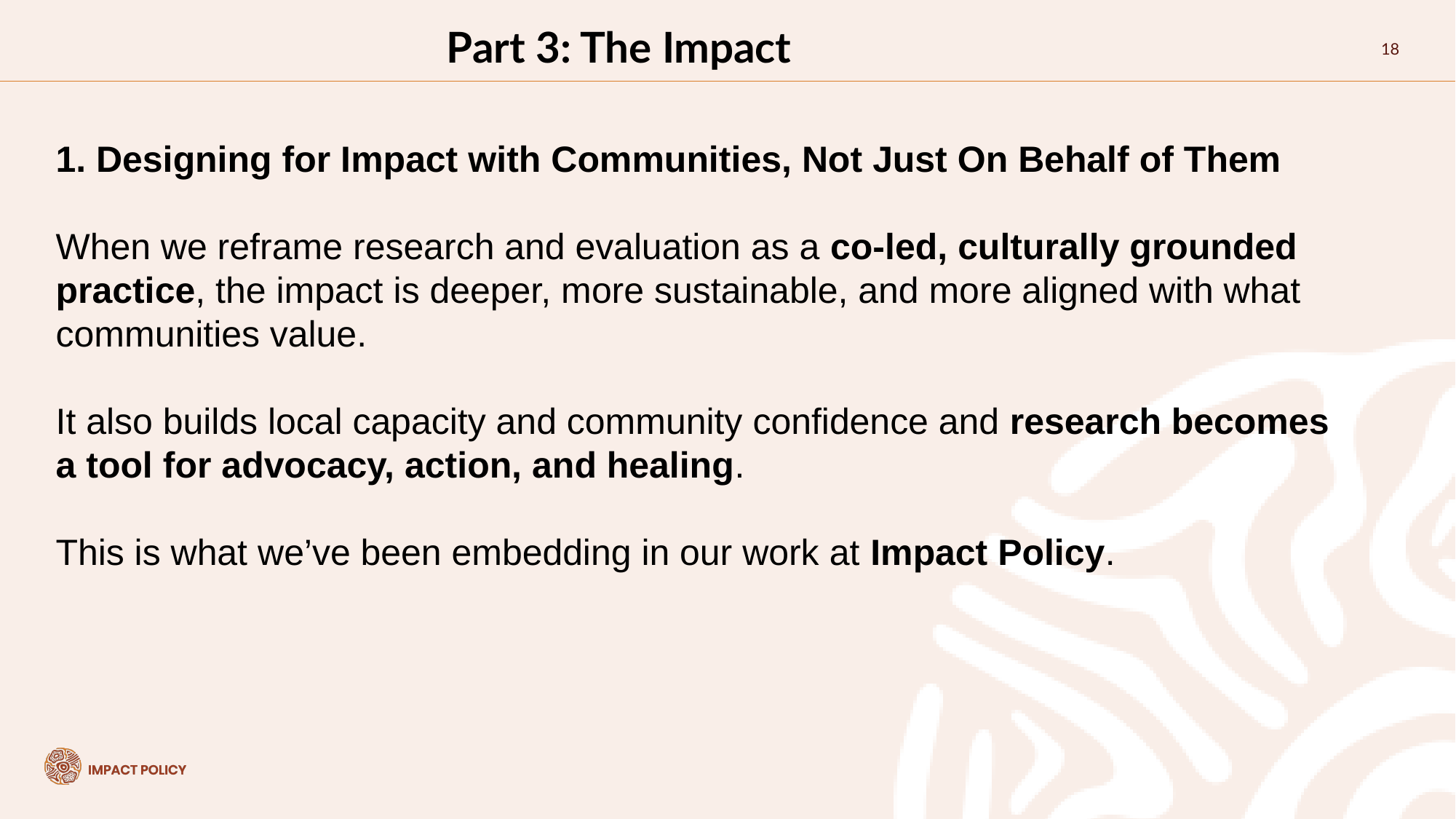

Part 3: The Impact

18

1. Designing for Impact with Communities, Not Just On Behalf of Them

When we reframe research and evaluation as a co-led, culturally grounded practice, the impact is deeper, more sustainable, and more aligned with what communities value.

It also builds local capacity and community confidence and research becomes a tool for advocacy, action, and healing.

This is what we’ve been embedding in our work at Impact Policy.